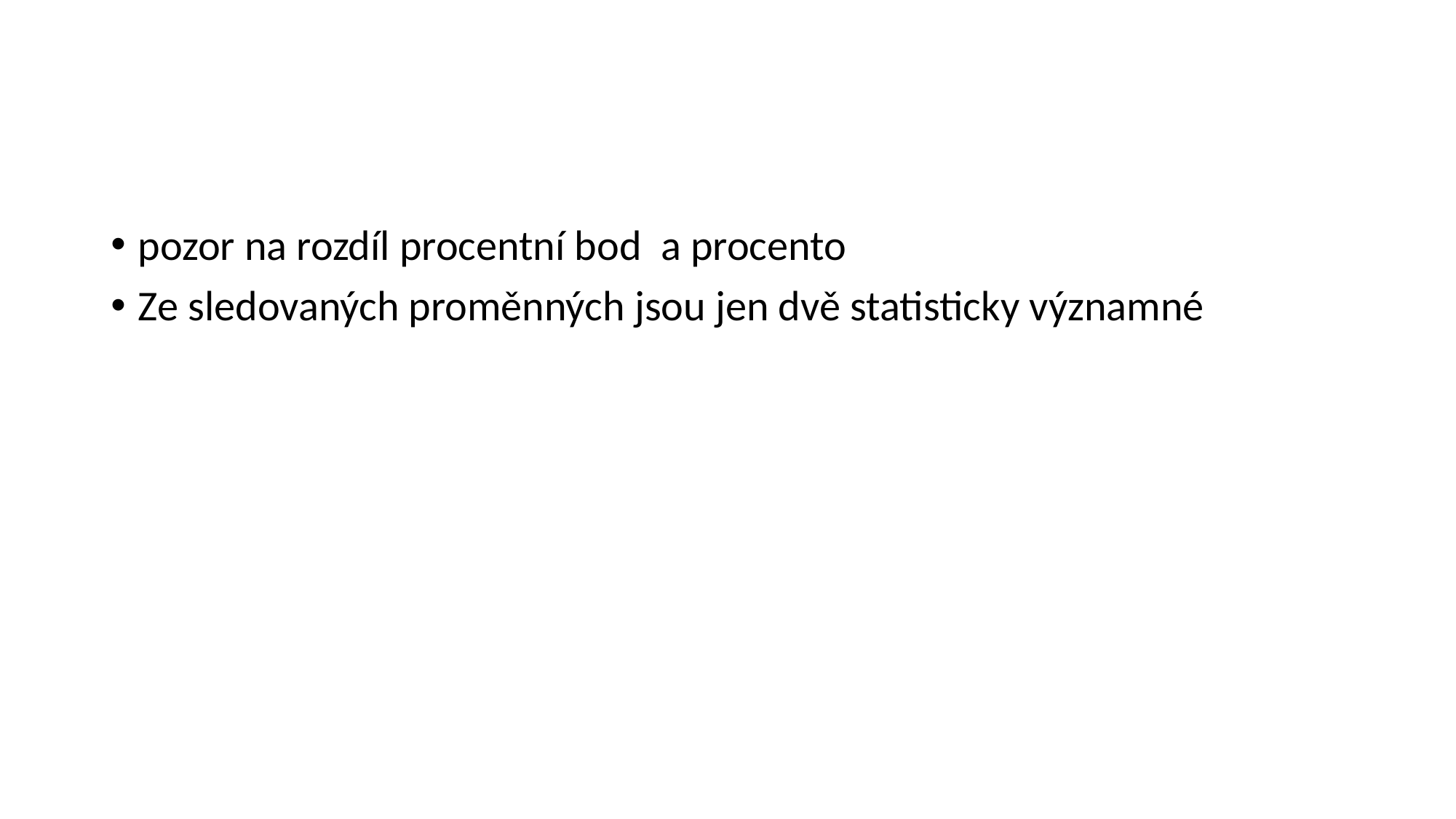

#
pozor na rozdíl procentní bod  a procento
Ze sledovaných proměnných jsou jen dvě statisticky významné